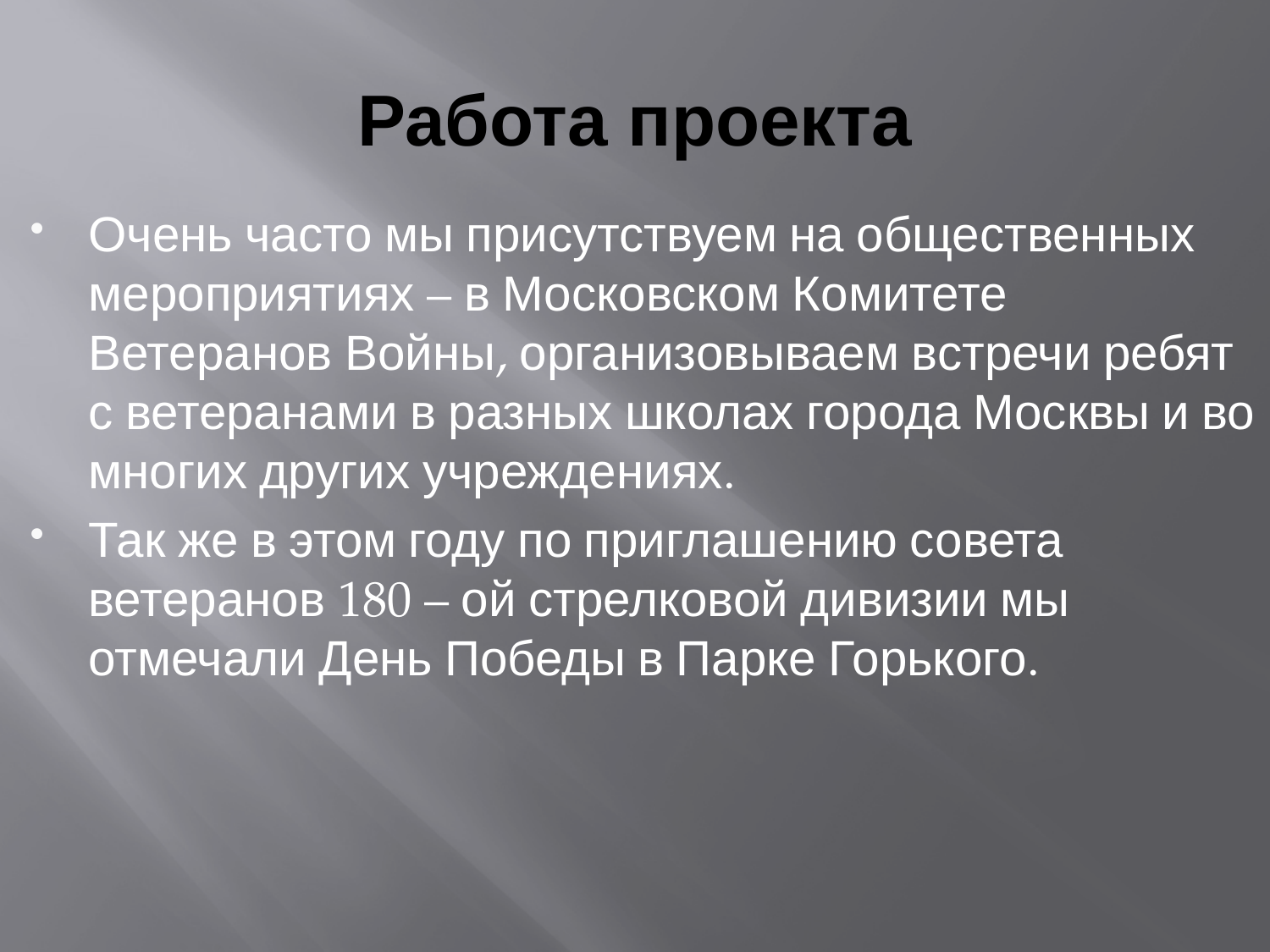

# Работа проекта
Очень часто мы присутствуем на общественных мероприятиях – в Московском Комитете Ветеранов Войны, организовываем встречи ребят с ветеранами в разных школах города Москвы и во многих других учреждениях.
Так же в этом году по приглашению совета ветеранов 180 – ой стрелковой дивизии мы отмечали День Победы в Парке Горького.